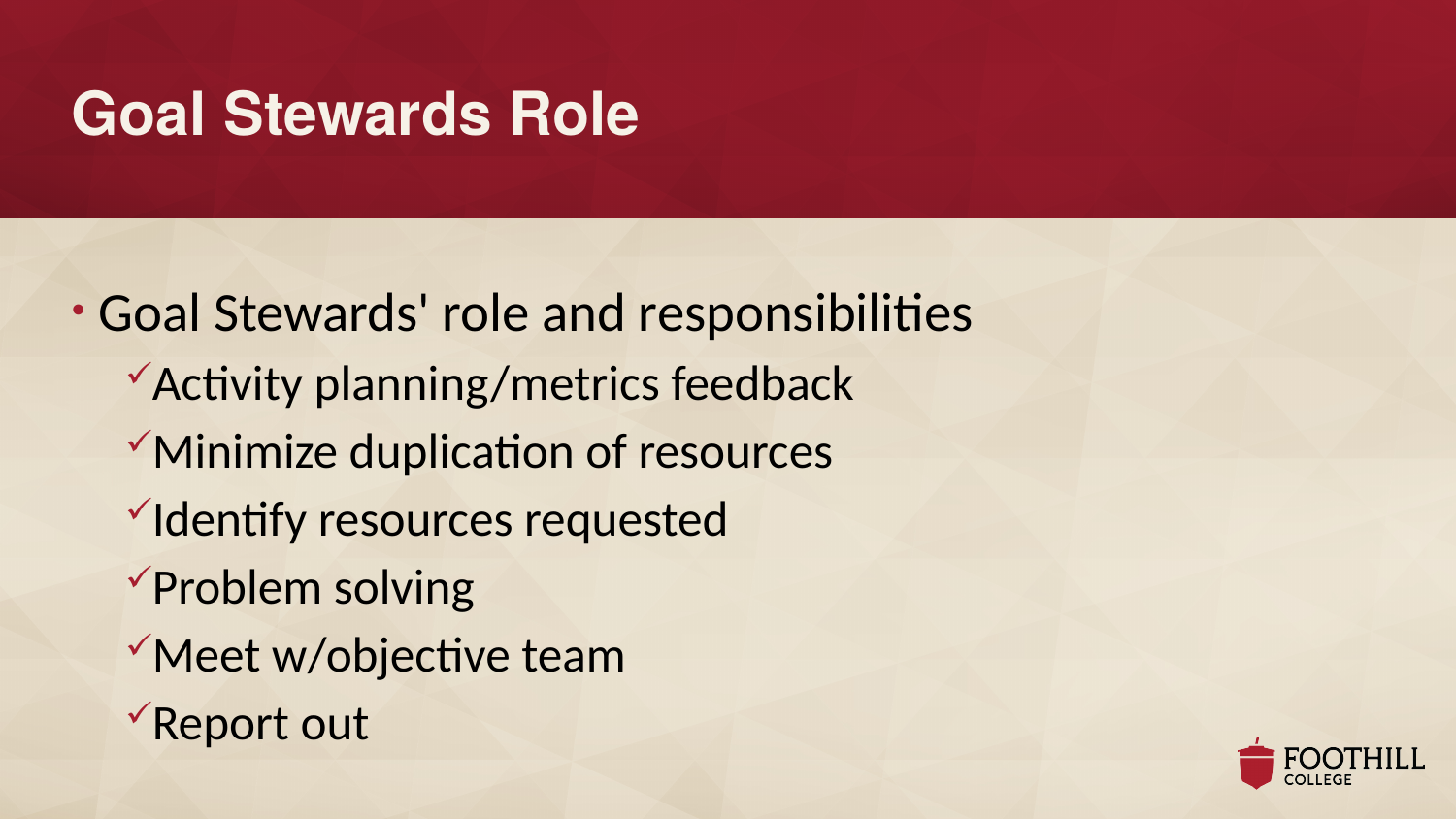

# Goal Stewards Role
Goal Stewards' role and responsibilities
Activity planning/metrics feedback
Minimize duplication of resources
Identify resources requested
Problem solving
Meet w/objective team
Report out